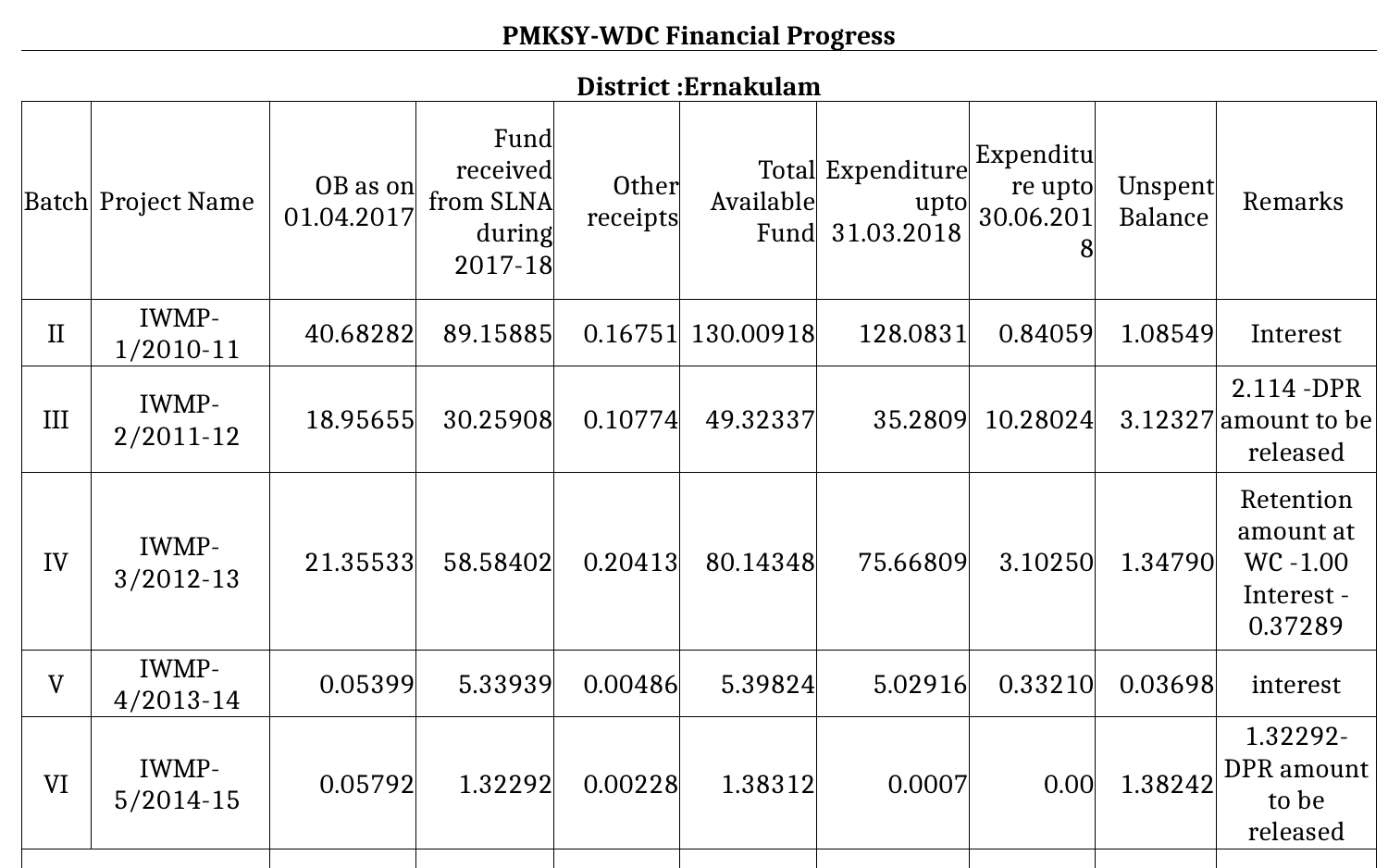

| PMKSY-WDC Financial Progress |  |  |  |  |  |  |  |  |  |
| --- | --- | --- | --- | --- | --- | --- | --- | --- | --- |
| District :Ernakulam |  |  |  |  |  |  |  |  |  |
| Batch | Project Name | OB as on 01.04.2017 | Fund received from SLNA during 2017-18 | Other receipts | Total Available Fund | Expenditure upto 31.03.2018 | Expenditure upto 30.06.2018 | Unspent Balance | Remarks |
| II | IWMP-1/2010-11 | 40.68282 | 89.15885 | 0.16751 | 130.00918 | 128.0831 | 0.84059 | 1.08549 | Interest |
| III | IWMP-2/2011-12 | 18.95655 | 30.25908 | 0.10774 | 49.32337 | 35.2809 | 10.28024 | 3.12327 | 2.114 -DPR amount to be released |
| IV | IWMP-3/2012-13 | 21.35533 | 58.58402 | 0.20413 | 80.14348 | 75.66809 | 3.10250 | 1.34790 | Retention amount at WC -1.00 Interest -0.37289 |
| V | IWMP-4/2013-14 | 0.05399 | 5.33939 | 0.00486 | 5.39824 | 5.02916 | 0.33210 | 0.03698 | interest |
| VI | IWMP-5/2014-15 | 0.05792 | 1.32292 | 0.00228 | 1.38312 | 0.0007 | 0.00 | 1.38242 | 1.32292- DPR amount to be released |
| Total |  | 81.10661 | 184.66426 | 0.48652 | 266.25739 | 244.06195 | 14.55543 | 6.97606 |  |